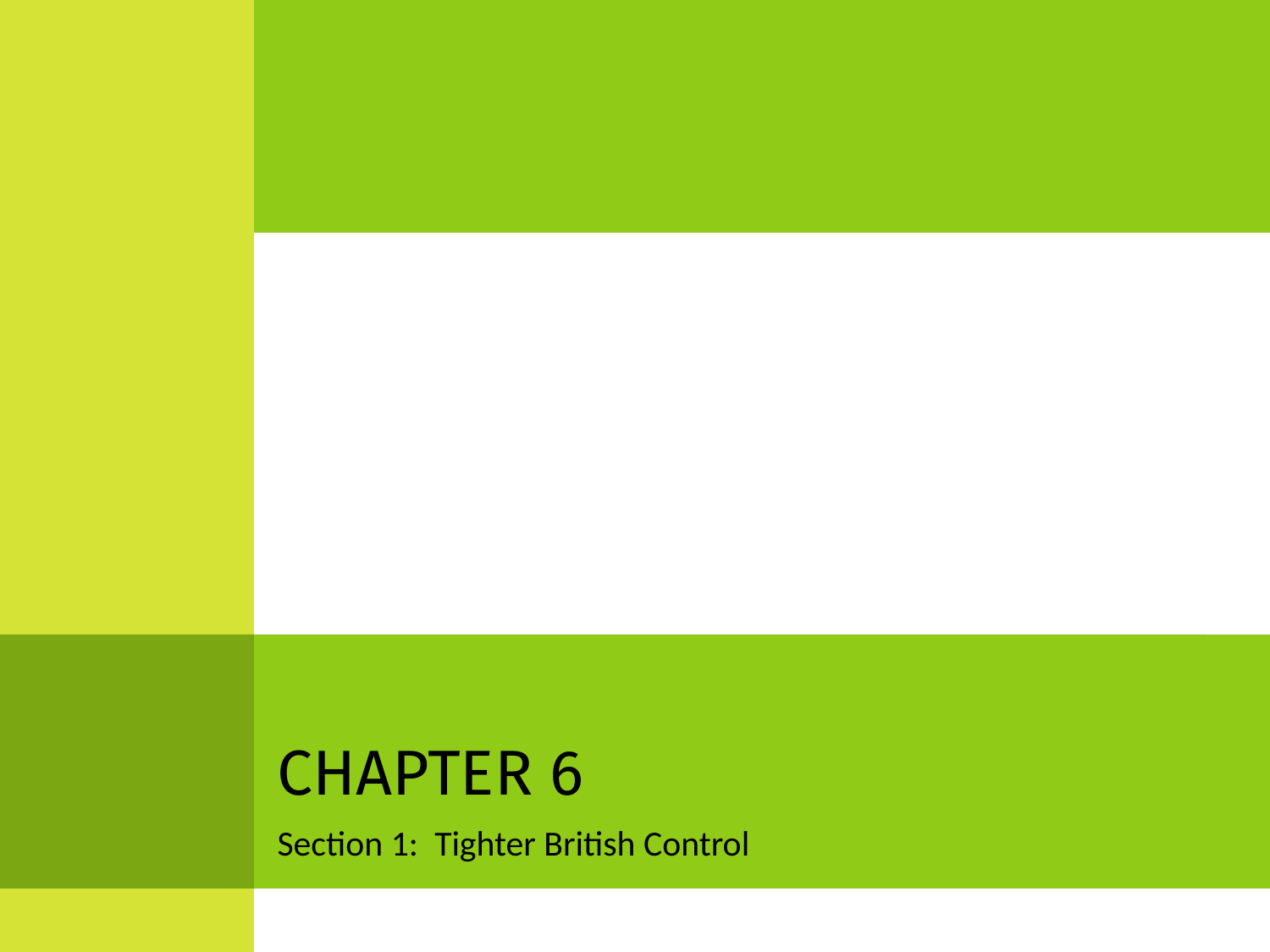

# Chapter 6
Section 1:  Tighter British Control